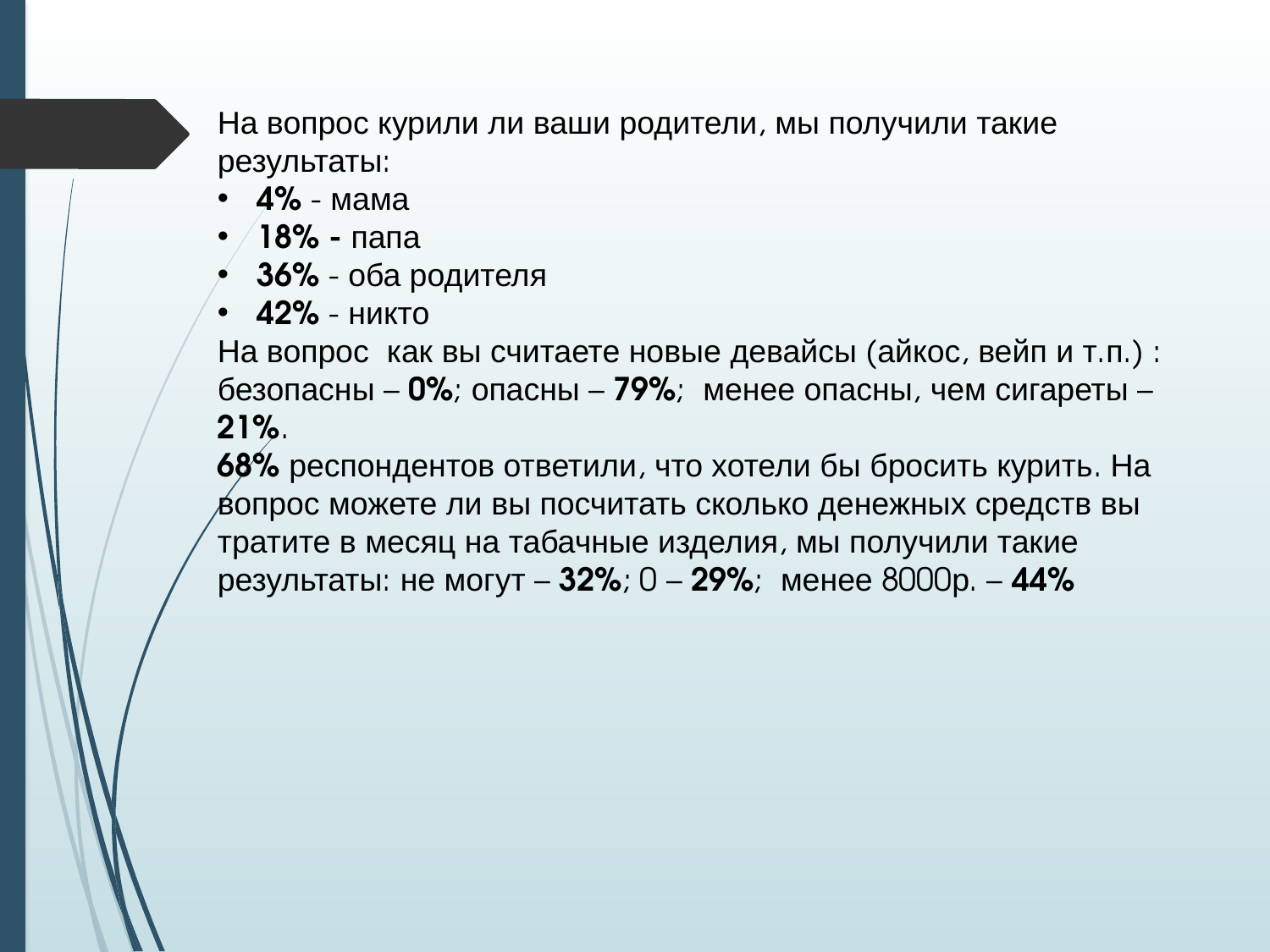

На вопрос курили ли ваши родители, мы получили такие результаты:
4% - мама
18% - папа
36% - оба родителя
42% - никто
На вопрос  как вы считаете новые девайсы (айкос, вейп и т.п.) : безопасны – 0%; опасны – 79%;  менее опасны, чем сигареты – 21%.
68% респондентов ответили, что хотели бы бросить курить. На вопрос можете ли вы посчитать сколько денежных средств вы тратите в месяц на табачные изделия, мы получили такие результаты: не могут – 32%; 0 – 29%;  менее 8000р. – 44%